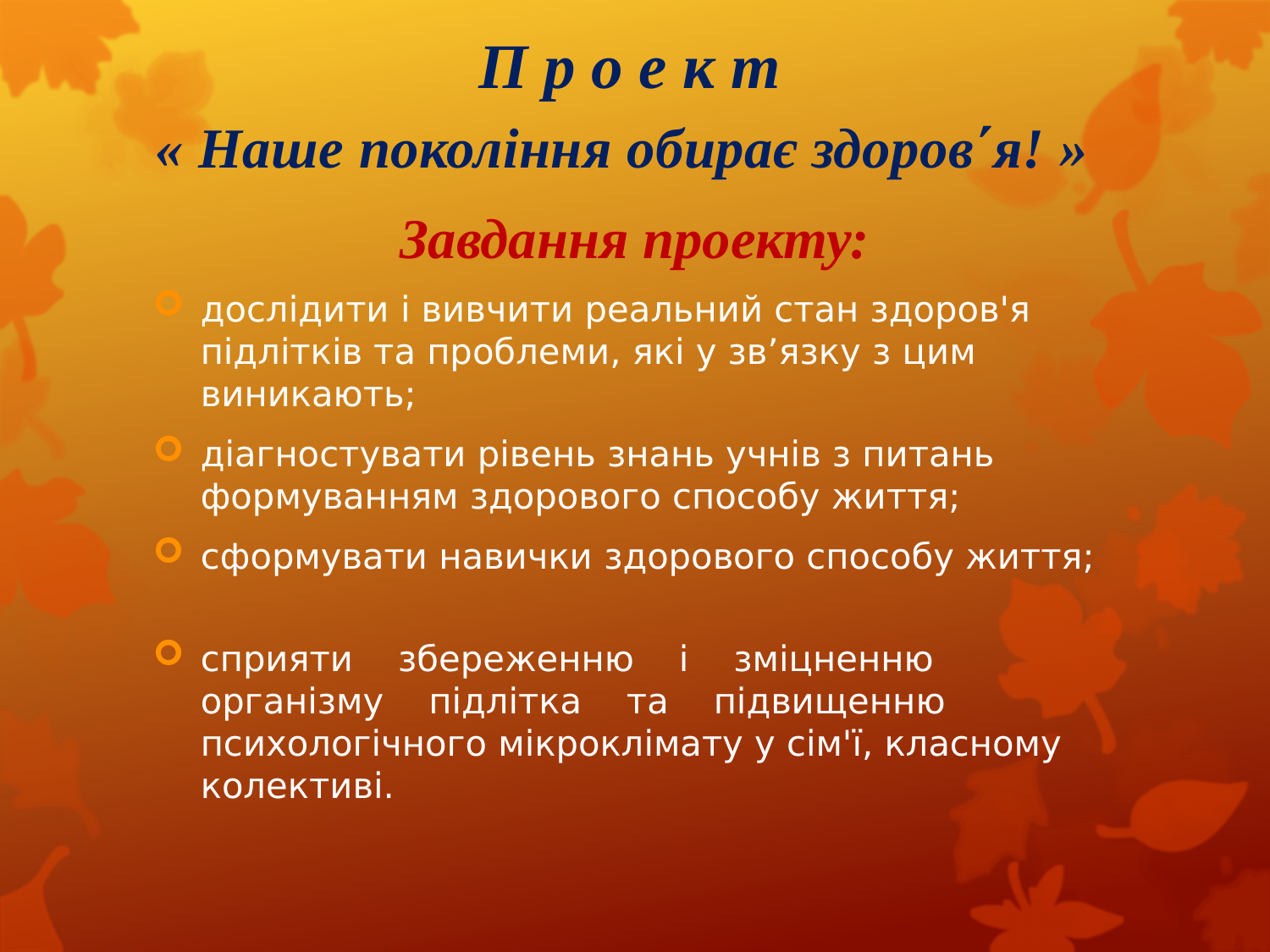

# П р о е к т « Наше покоління обирає здоров΄я! »
Завдання проекту:
дослідити і вивчити реальний стан здоров'я підлітків та проблеми, які у зв’язку з цим виникають;
діагностувати рівень знань учнів з питань формуванням здорового способу життя;
сформувати навички здорового способу життя;
сприяти    збереженню    і    зміцненню    організму    підлітка    та    підвищенню психологічного мікроклімату у сім'ї, класному колективі.